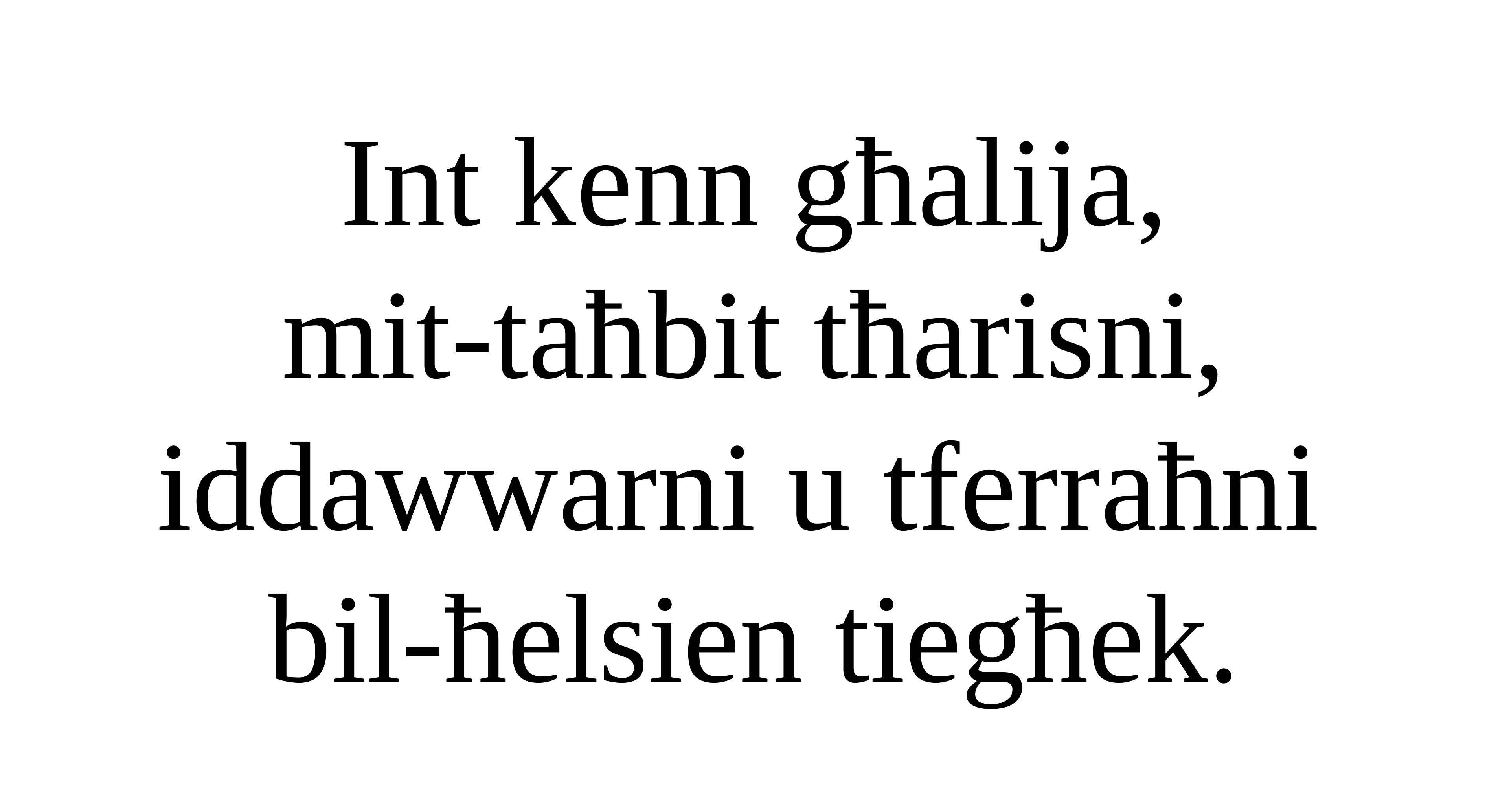

Int kenn għalija,
mit-taħbit tħarisni,
iddawwarni u tferraħni
bil-ħelsien tiegħek.